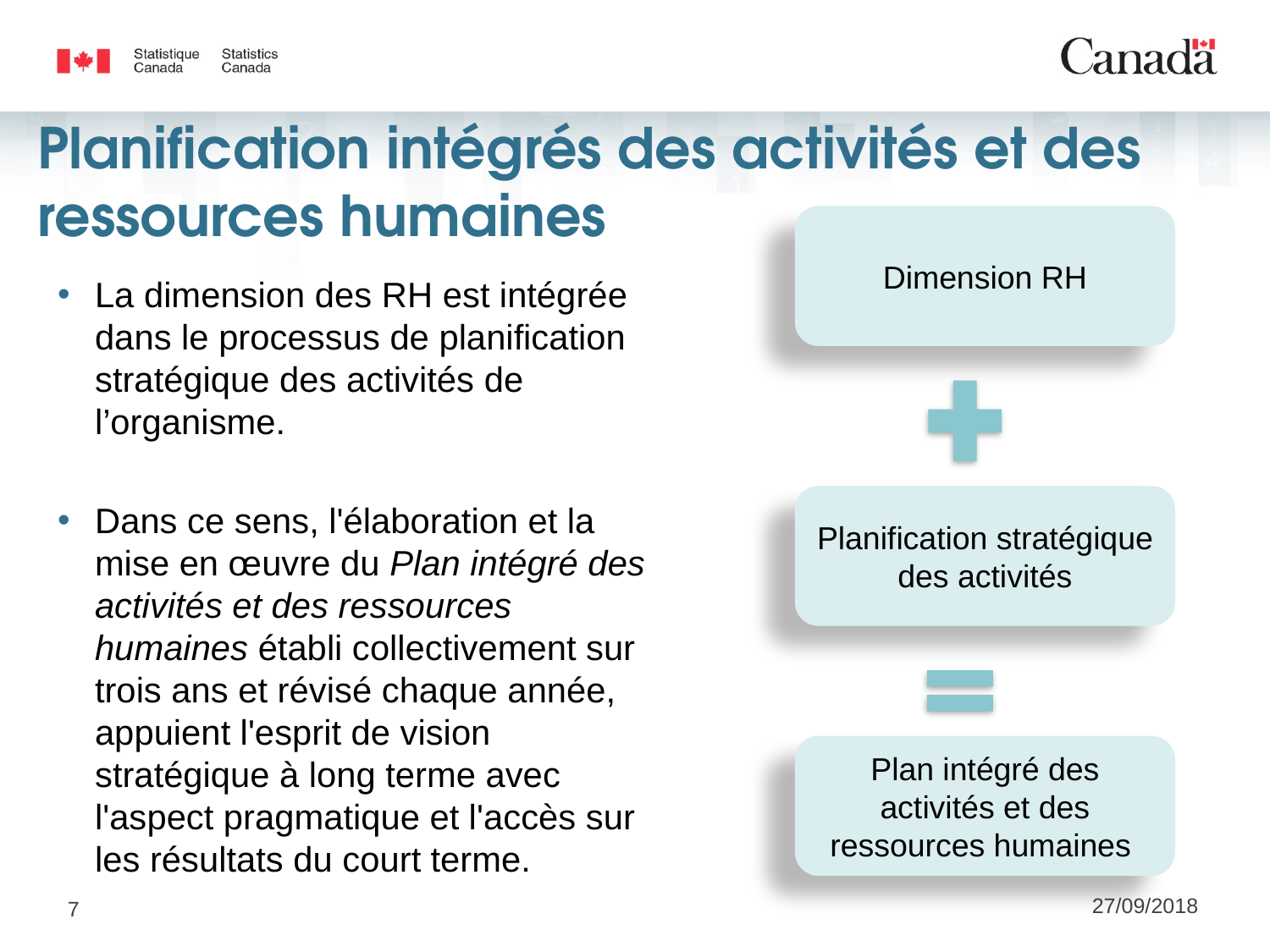

# Planification intégrés des activités et des ressources humaines
Dimension RH
La dimension des RH est intégrée dans le processus de planification stratégique des activités de l’organisme.

Dans ce sens, l'élaboration et la mise en œuvre du Plan intégré des activités et des ressources humaines établi collectivement sur trois ans et révisé chaque année, appuient l'esprit de vision stratégique à long terme avec l'aspect pragmatique et l'accès sur les résultats du court terme.

Planification stratégique des activités

Plan intégré des activités et des ressources humaines
27/09/2018
7